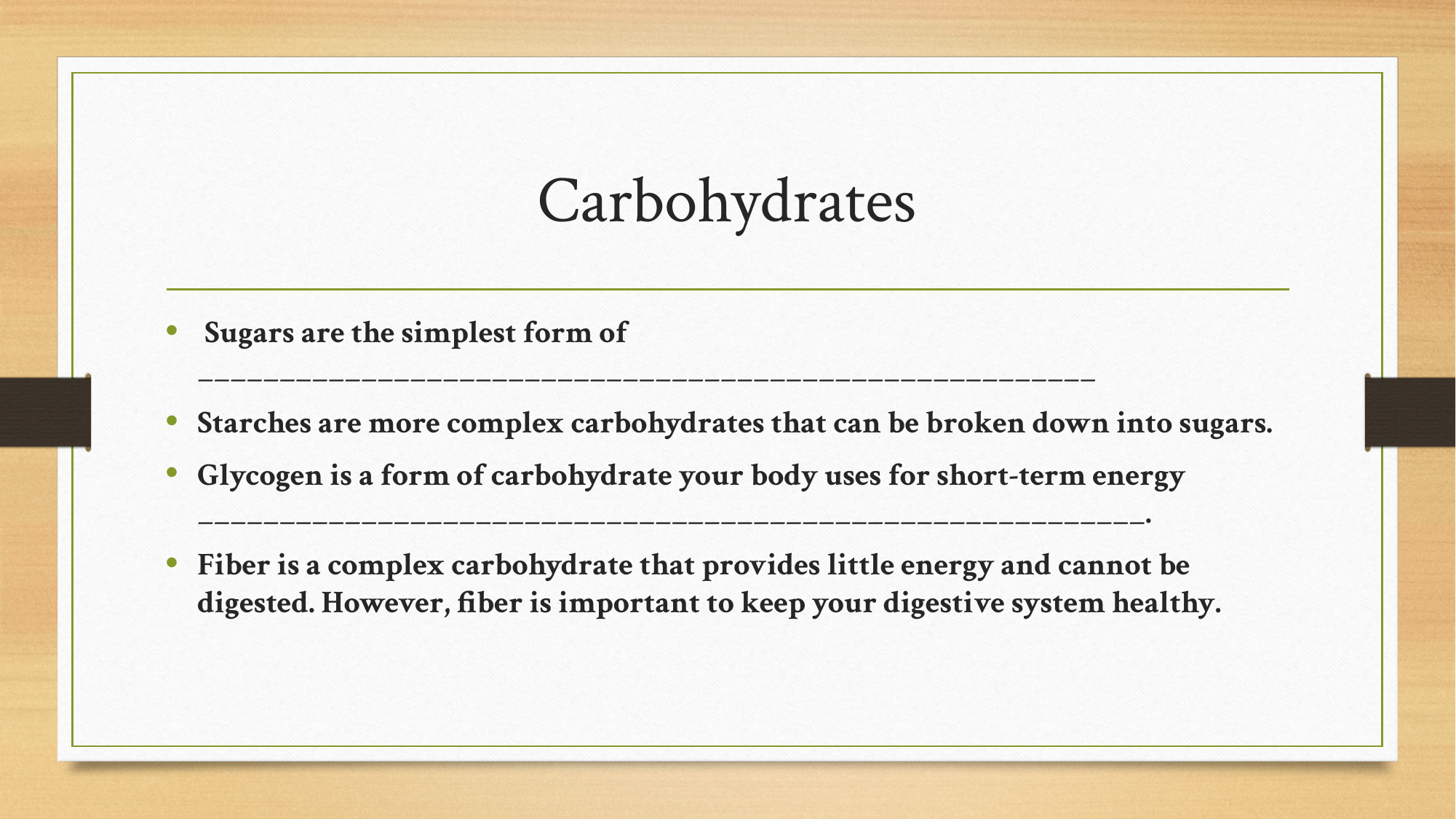

# Carbohydrates
 Sugars are the simplest form of _______________________________________________________
Starches are more complex carbohydrates that can be broken down into sugars.
Glycogen is a form of carbohydrate your body uses for short-term energy __________________________________________________________.
Fiber is a complex carbohydrate that provides little energy and cannot be digested. However, fiber is important to keep your digestive system healthy.